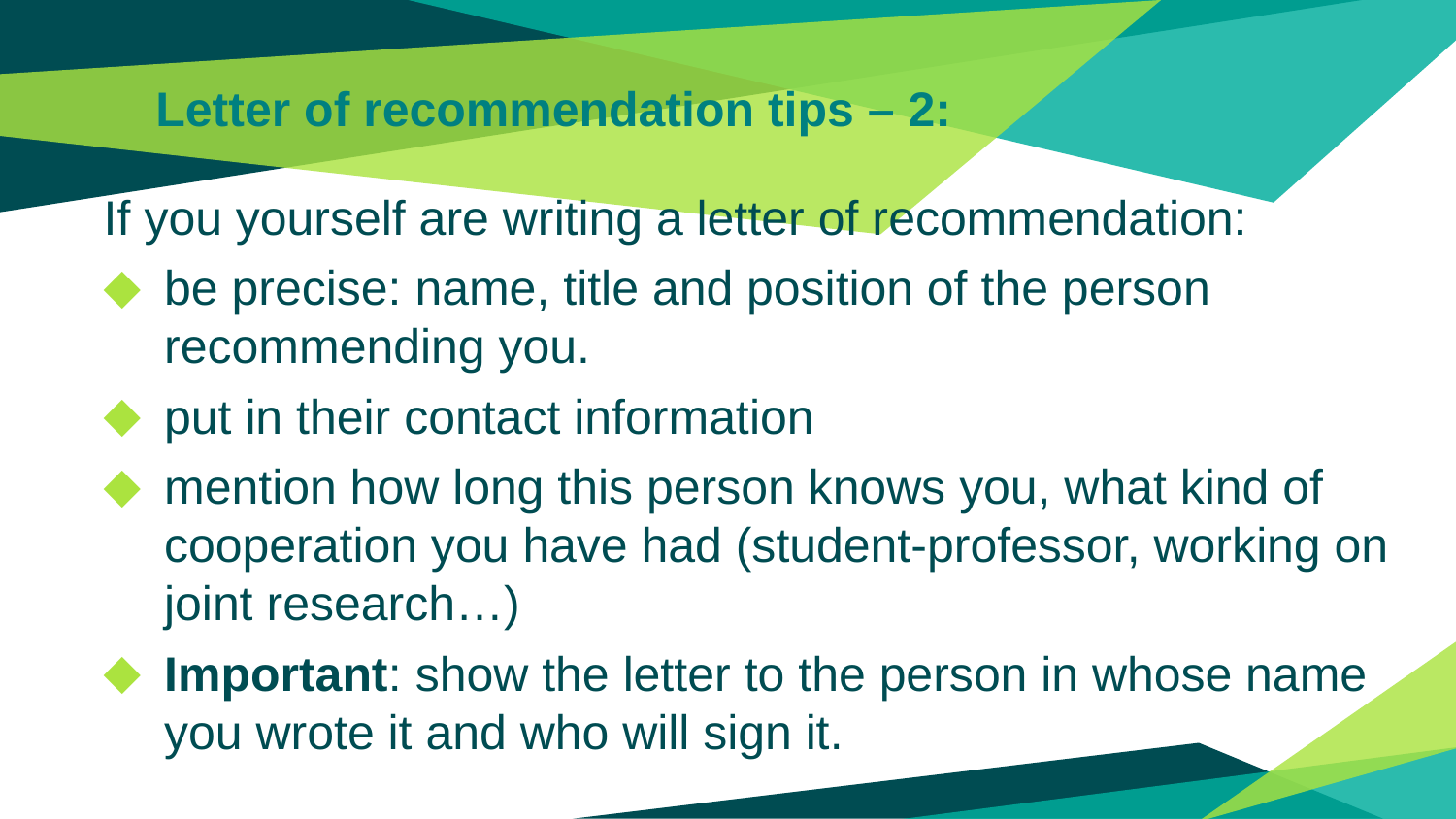

# Letter of recommendation tips – 2:
If you yourself are writing a letter of recommendation:
be precise: name, title and position of the person recommending you.
put in their contact information
mention how long this person knows you, what kind of cooperation you have had (student-professor, working on joint research…)
Important: show the letter to the person in whose name you wrote it and who will sign it.